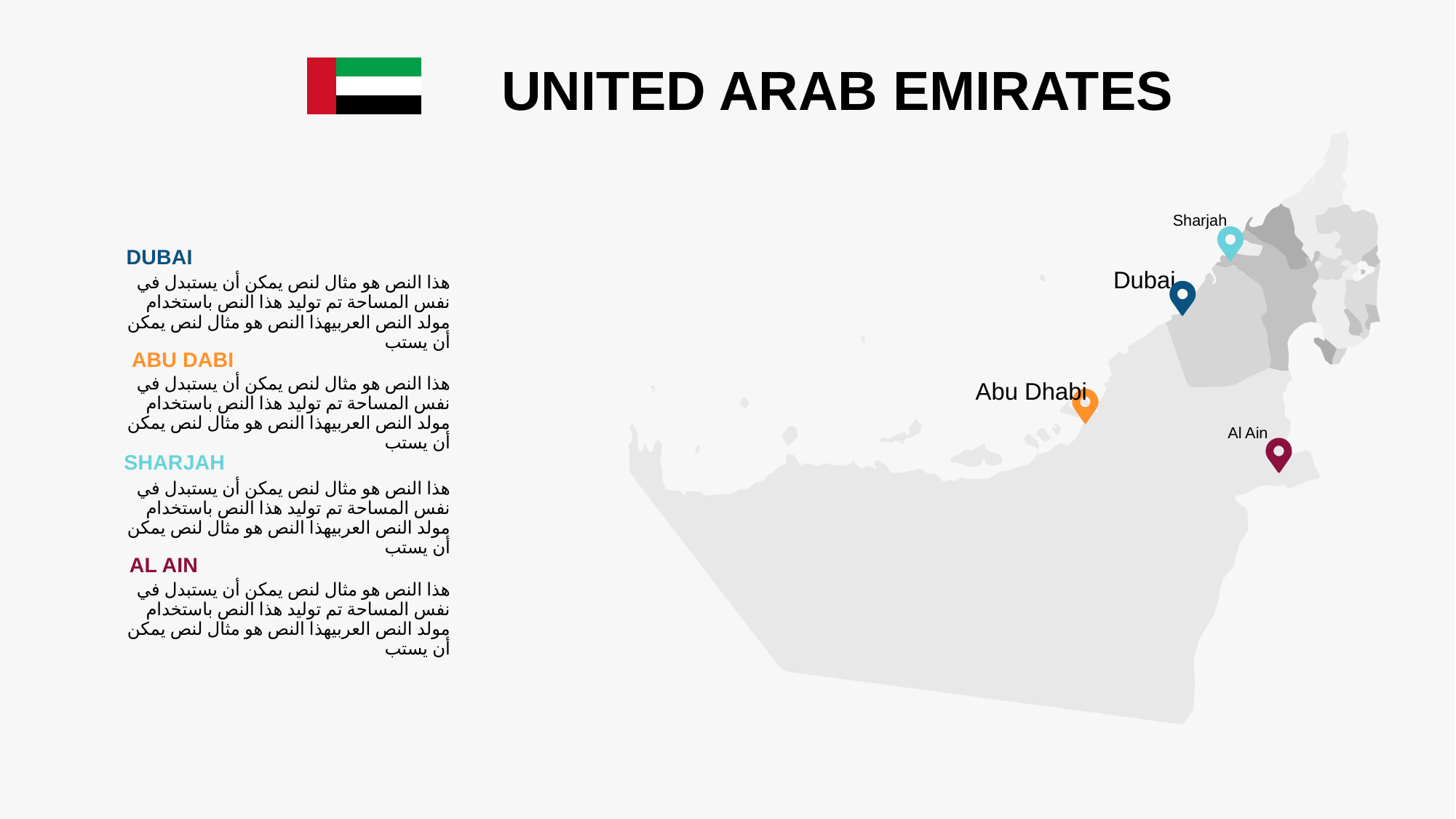

UNITED ARAB EMIRATES

DUBAI
هذا النص هو مثال لنص يمكن أن يستبدل في نفس المساحة تم توليد هذا النص باستخدام مولد النص العربيهذا النص هو مثال لنص يمكن أن يستب
ABU DABI
هذا النص هو مثال لنص يمكن أن يستبدل في نفس المساحة تم توليد هذا النص باستخدام مولد النص العربيهذا النص هو مثال لنص يمكن أن يستب
SHARJAH
هذا النص هو مثال لنص يمكن أن يستبدل في نفس المساحة تم توليد هذا النص باستخدام مولد النص العربيهذا النص هو مثال لنص يمكن أن يستب
AL AIN
هذا النص هو مثال لنص يمكن أن يستبدل في نفس المساحة تم توليد هذا النص باستخدام مولد النص العربيهذا النص هو مثال لنص يمكن أن يستب

Sharjah

Dubai

Abu Dhabi

Al Ain